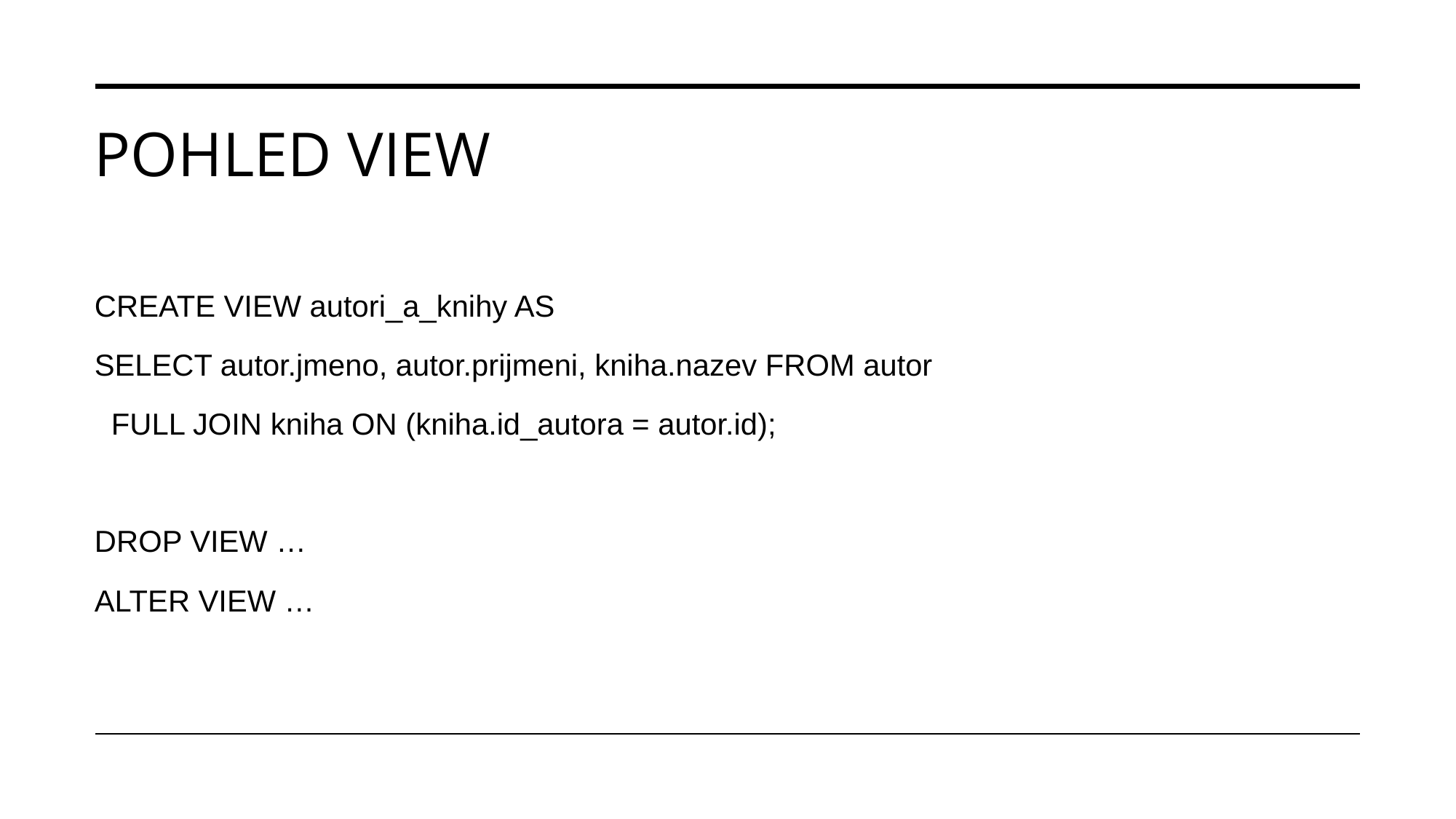

# POHLED VIEW
CREATE VIEW autori_a_knihy AS
SELECT autor.jmeno, autor.prijmeni, kniha.nazev FROM autor
  FULL JOIN kniha ON (kniha.id_autora = autor.id);

DROP VIEW …
ALTER VIEW …